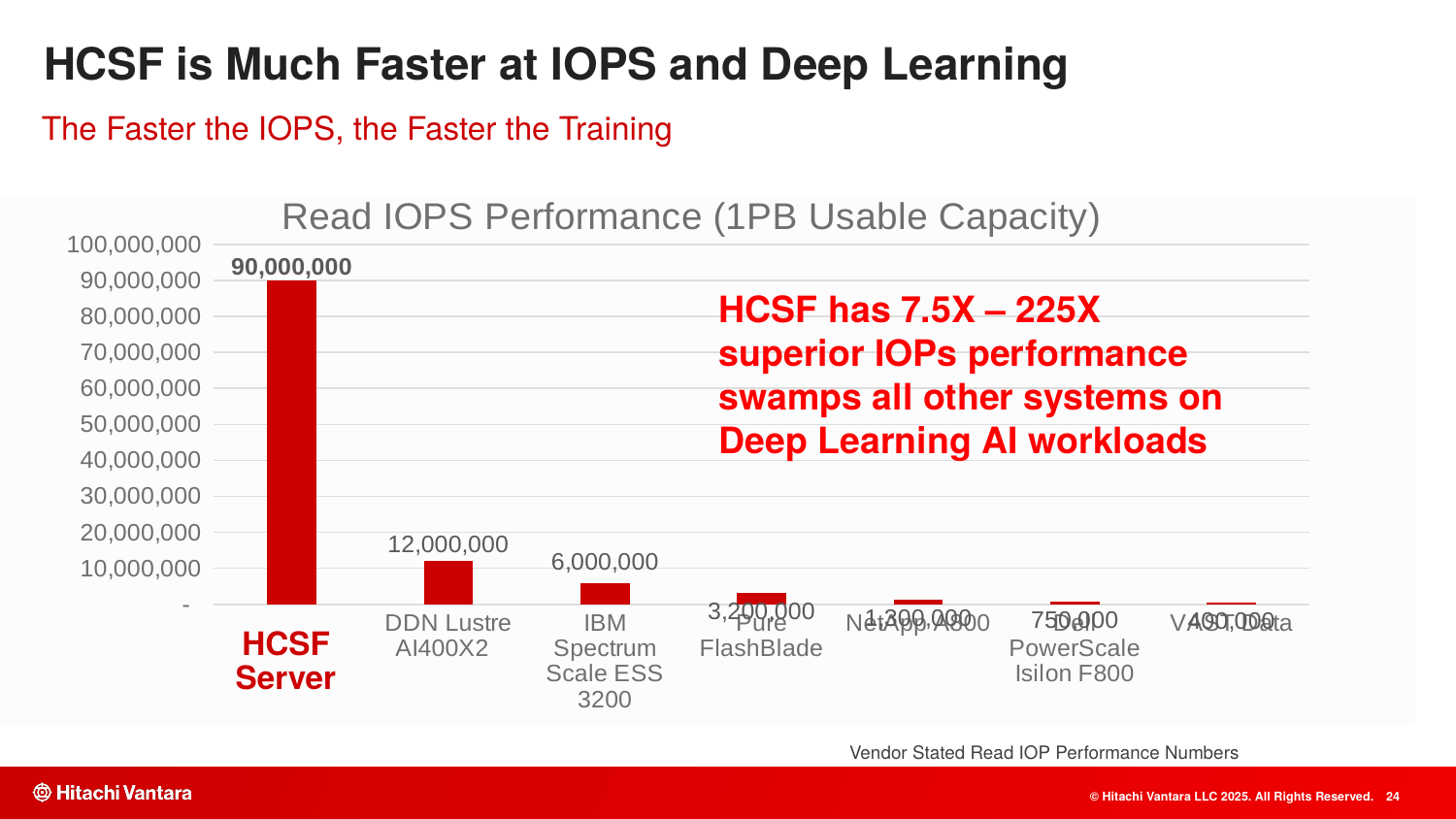

# HCSF is Much Faster at IOPS and Deep Learning
The Faster the IOPS, the Faster the Training

### Chart: Read IOPS Performance (1PB Usable Capacity)

| Category | IOPS Performance |
|---|---|
| Weka Supermicro     Fat Twin | 90000000.0 |
| DDN Lustre AI400X2   | 12000000.0 |
| IBM Spectrum Scale ESS 3200 | 6000000.0 |
| Pure FlashBlade | 3200000.0 |
| NetApp A800 | 1300000.0 |
| Dell PowerScale Isilon F800 | 750000.0 |
| VAST Data | 400000.0 |
HCSF has 7.5X – 225X superior IOPs performance swamps all other systems on Deep Learning AI workloads
HCSF
Server
Vendor Stated Read IOP Performance Numbers